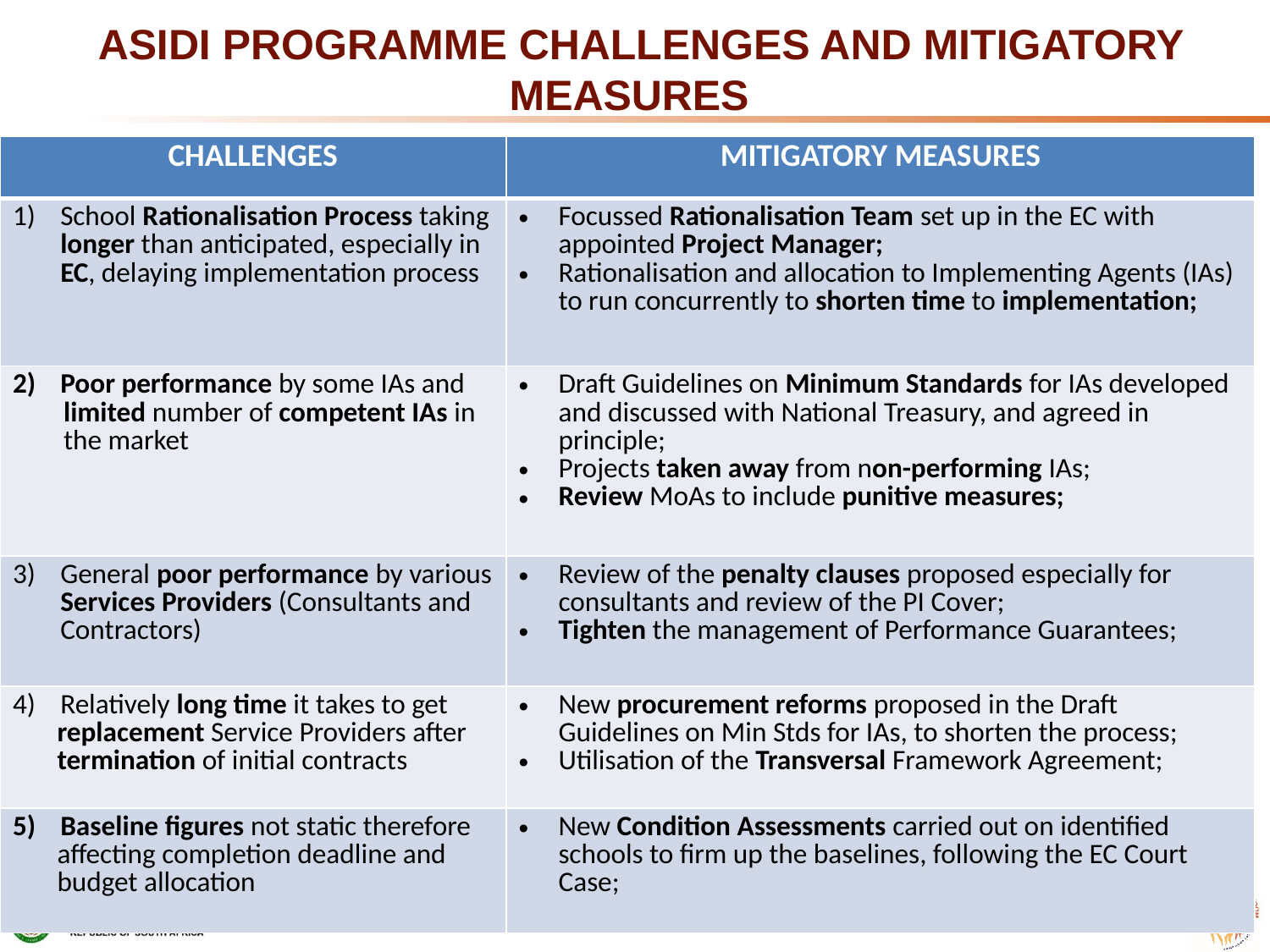

# ASIDI PROGRAMME CHALLENGES AND MITIGATORY MEASURES
| CHALLENGES | MITIGATORY MEASURES |
| --- | --- |
| School Rationalisation Process taking longer than anticipated, especially in EC, delaying implementation process | Focussed Rationalisation Team set up in the EC with appointed Project Manager; Rationalisation and allocation to Implementing Agents (IAs) to run concurrently to shorten time to implementation; |
| Poor performance by some IAs and limited number of competent IAs in the market | Draft Guidelines on Minimum Standards for IAs developed and discussed with National Treasury, and agreed in principle; Projects taken away from non-performing IAs; Review MoAs to include punitive measures; |
| General poor performance by various Services Providers (Consultants and Contractors) | Review of the penalty clauses proposed especially for consultants and review of the PI Cover; Tighten the management of Performance Guarantees; |
| Relatively long time it takes to get replacement Service Providers after termination of initial contracts | New procurement reforms proposed in the Draft Guidelines on Min Stds for IAs, to shorten the process; Utilisation of the Transversal Framework Agreement; |
| Baseline figures not static therefore affecting completion deadline and budget allocation | New Condition Assessments carried out on identified schools to firm up the baselines, following the EC Court Case; |